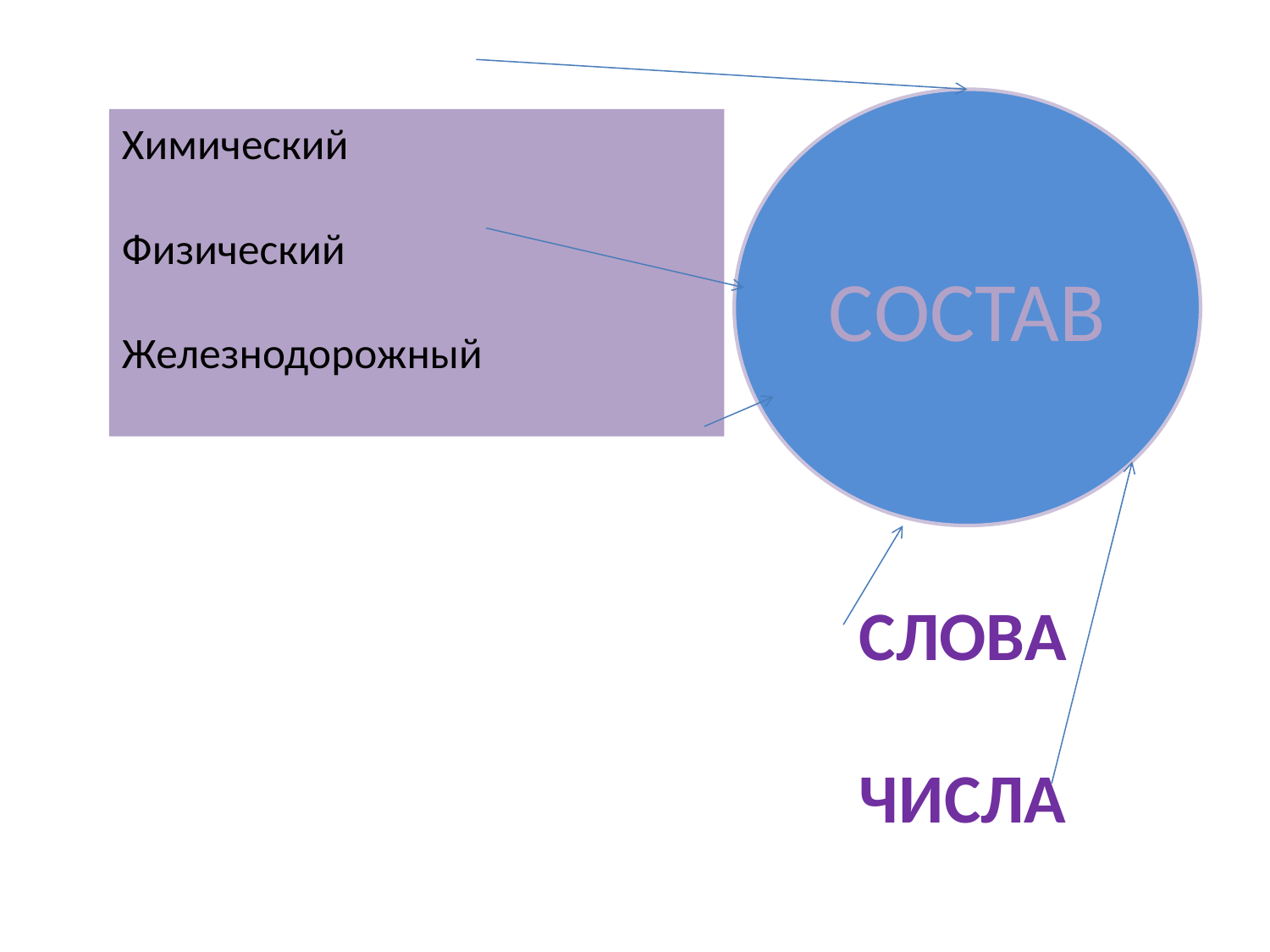

СОСТАВ
# Химический Физический Железнодорожный
СЛОВА

ЧИСЛА